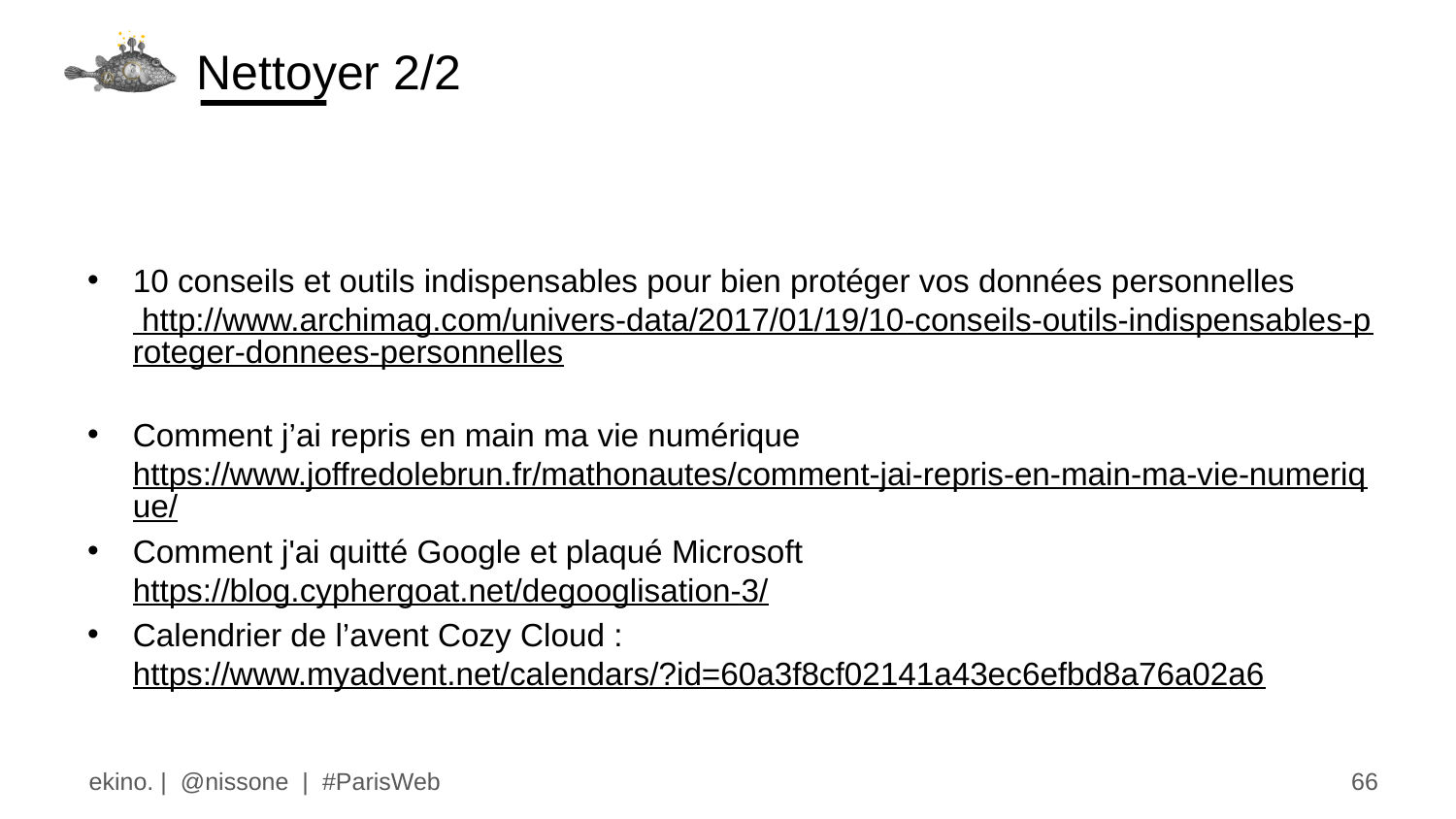

# Nettoyer 2/2
10 conseils et outils indispensables pour bien protéger vos données personnelles
 http://www.archimag.com/univers-data/2017/01/19/10-conseils-outils-indispensables-proteger-donnees-personnelles
Comment j’ai repris en main ma vie numérique
https://www.joffredolebrun.fr/mathonautes/comment-jai-repris-en-main-ma-vie-numerique/
Comment j'ai quitté Google et plaqué Microsoft
https://blog.cyphergoat.net/degooglisation-3/
Calendrier de l’avent Cozy Cloud : https://www.myadvent.net/calendars/?id=60a3f8cf02141a43ec6efbd8a76a02a6
ekino. |  @nissone  |  #ParisWeb
66